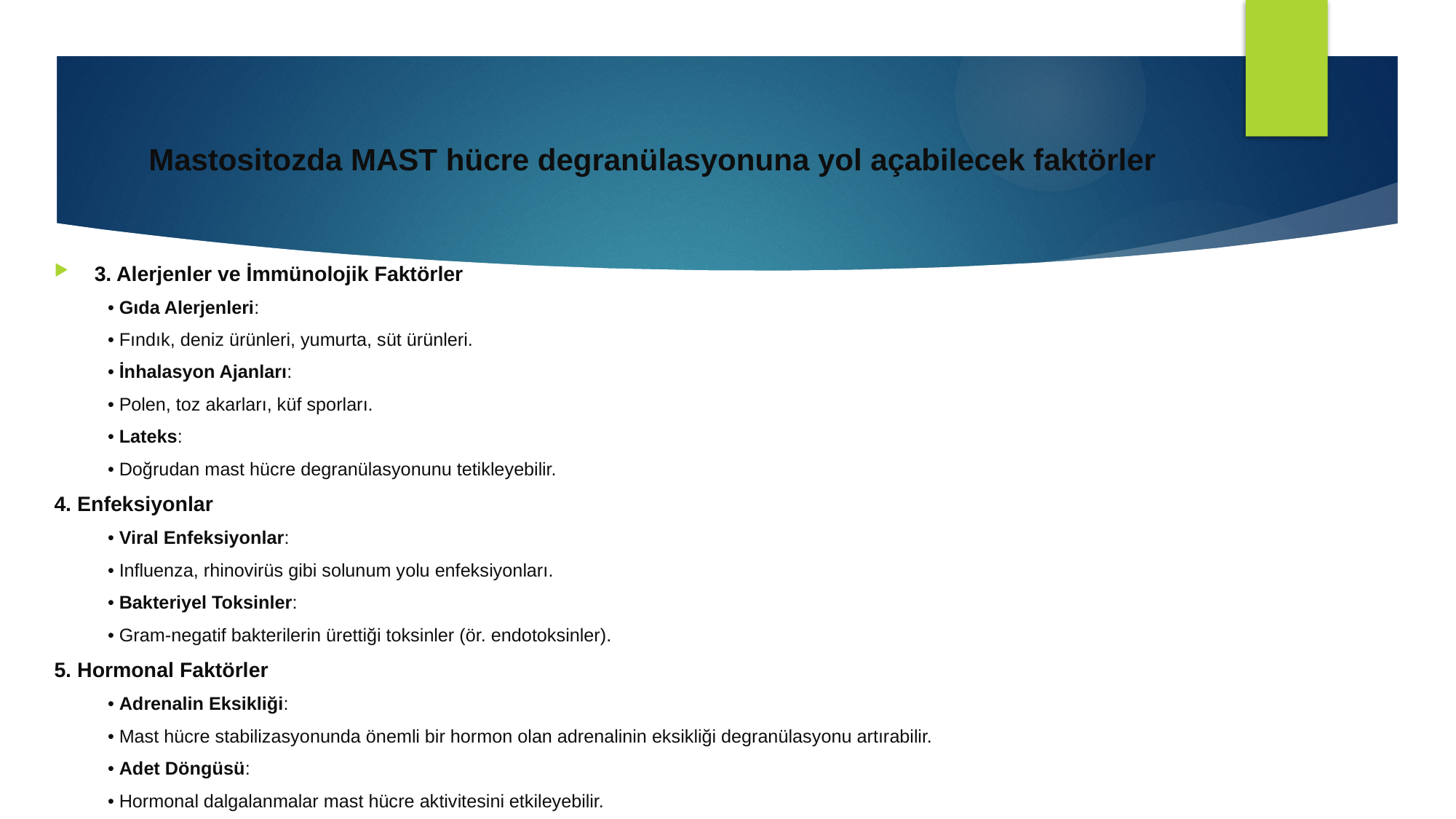

# Mastositozda MAST hücre degranülasyonuna yol açabilecek faktörler
3. Alerjenler ve İmmünolojik Faktörler
• Gıda Alerjenleri:
	• Fındık, deniz ürünleri, yumurta, süt ürünleri.
• İnhalasyon Ajanları:
	• Polen, toz akarları, küf sporları.
• Lateks:
	• Doğrudan mast hücre degranülasyonunu tetikleyebilir.
4. Enfeksiyonlar
• Viral Enfeksiyonlar:
	• Influenza, rhinovirüs gibi solunum yolu enfeksiyonları.
• Bakteriyel Toksinler:
	• Gram-negatif bakterilerin ürettiği toksinler (ör. endotoksinler).
5. Hormonal Faktörler
• Adrenalin Eksikliği:
	• Mast hücre stabilizasyonunda önemli bir hormon olan adrenalinin eksikliği degranülasyonu artırabilir.
• Adet Döngüsü:
	• Hormonal dalgalanmalar mast hücre aktivitesini etkileyebilir.